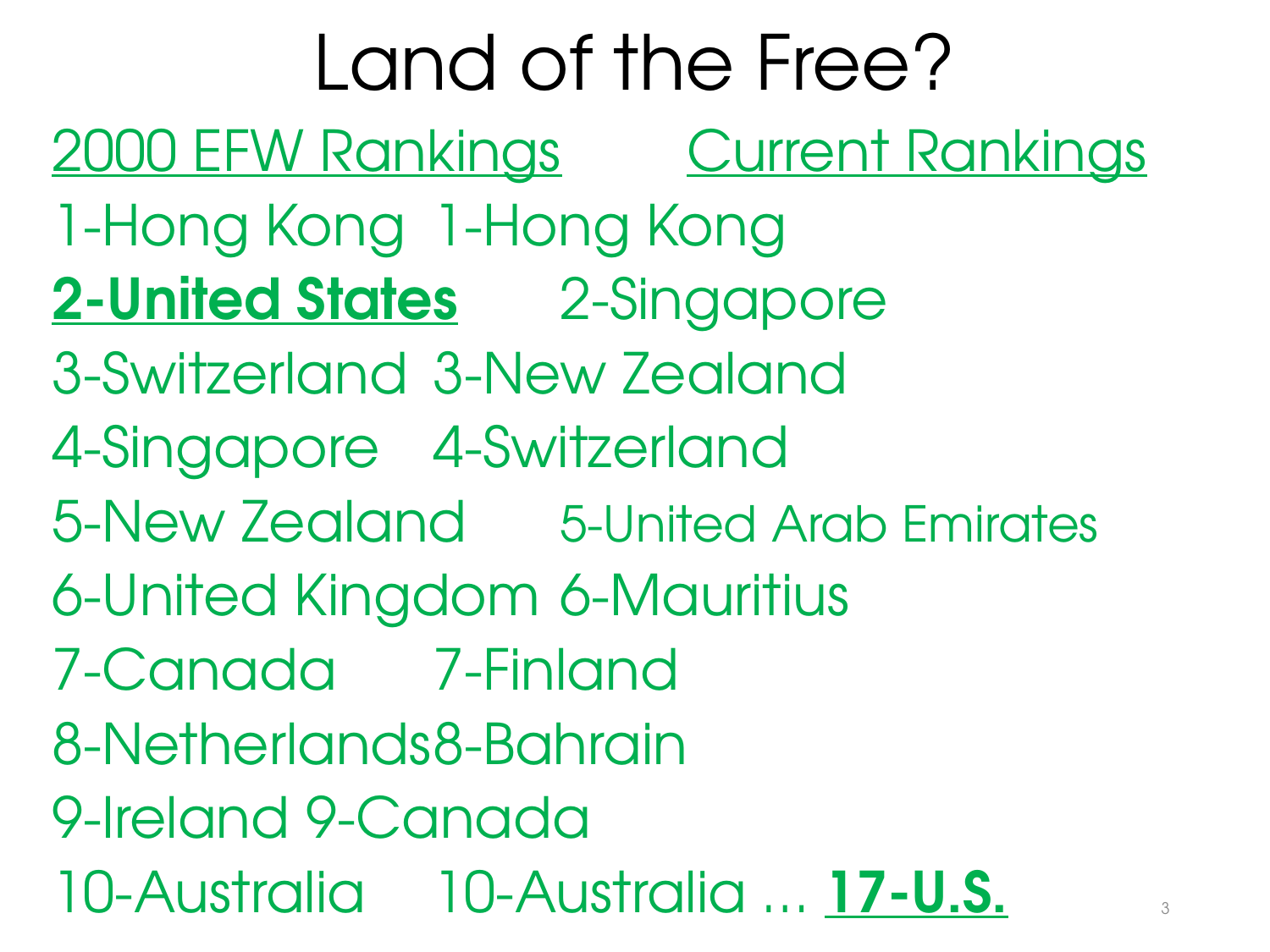

# Land of the Free?
2000 EFW Rankings	Current Rankings
1-Hong Kong	1-Hong Kong
2-United States	2-Singapore
3-Switzerland	3-New Zealand
4-Singapore	4-Switzerland
5-New Zealand	5-United Arab Emirates
6-United Kingdom	6-Mauritius
7-Canada	7-Finland
8-Netherlands	8-Bahrain
9-Ireland	9-Canada
10-Australia	10-Australia … 17-U.S.
3